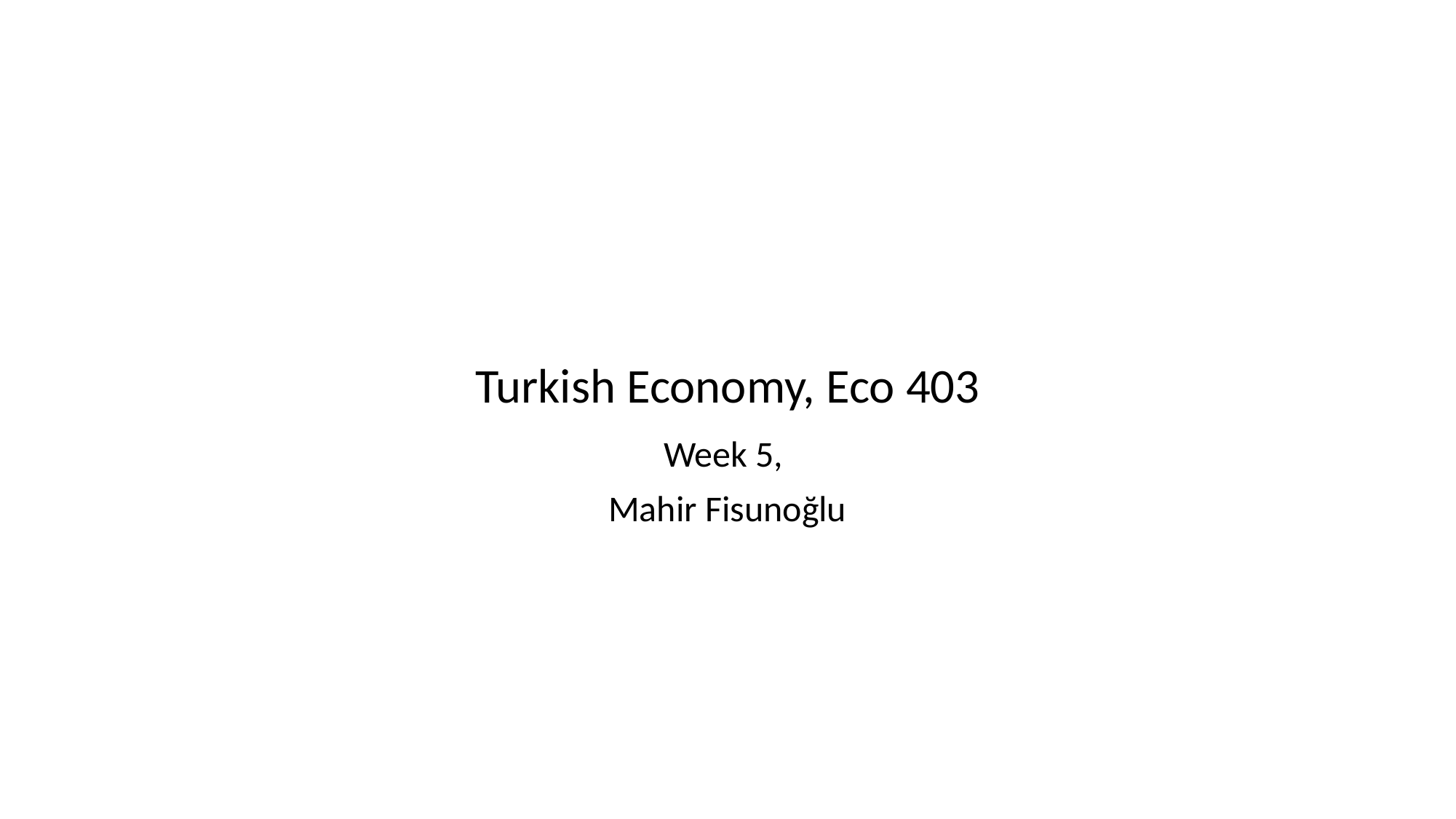

# Turkish Economy, Eco 403
Week 5,
Mahir Fisunoğlu